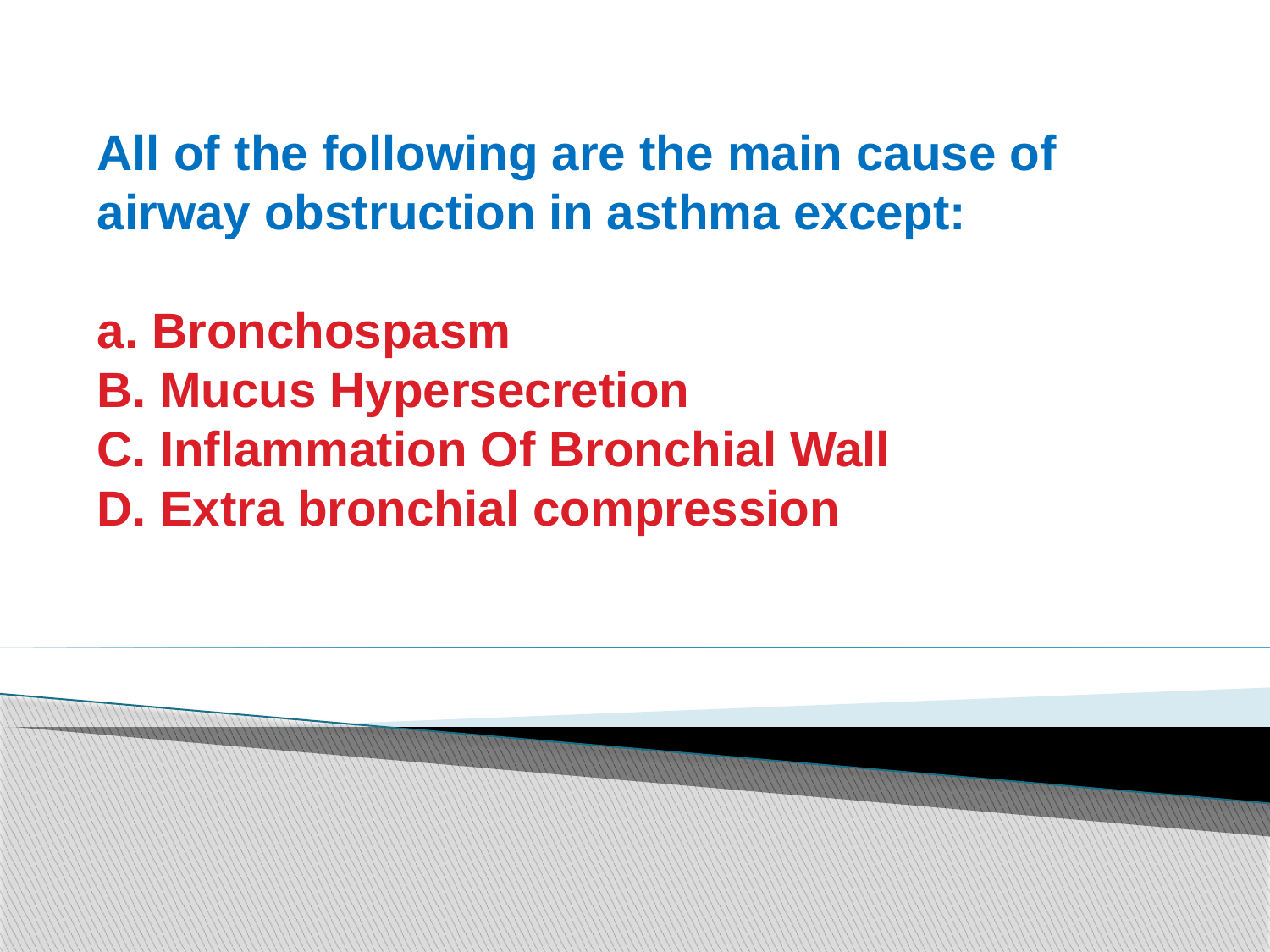

# All of the following are the main cause of airway obstruction in asthma except:   a. Bronchospasm B. Mucus Hypersecretion C. Inflammation Of Bronchial Wall D. Extra bronchial compression